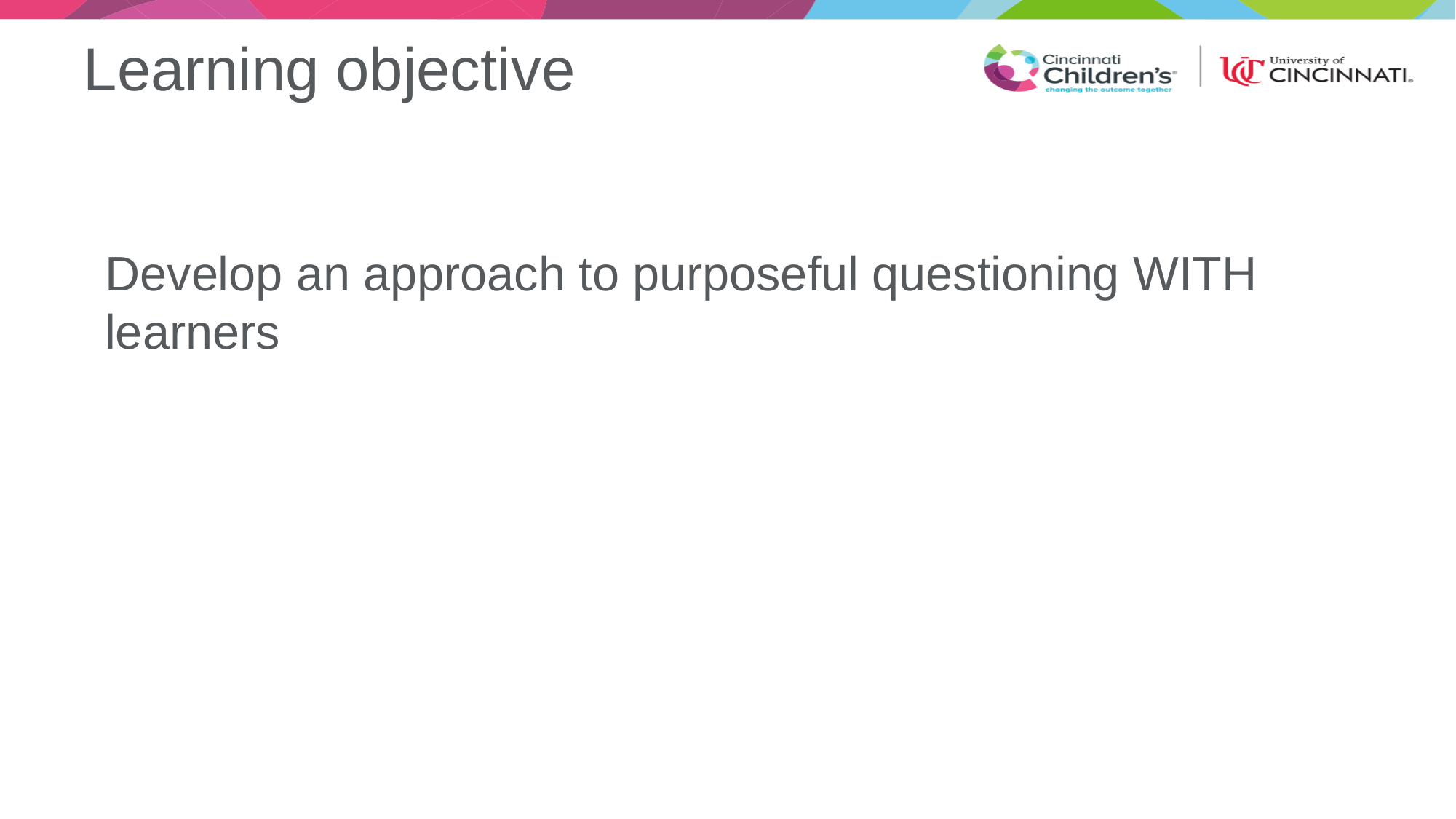

# Learning objective

Develop an approach to purposeful questioning WITH learners